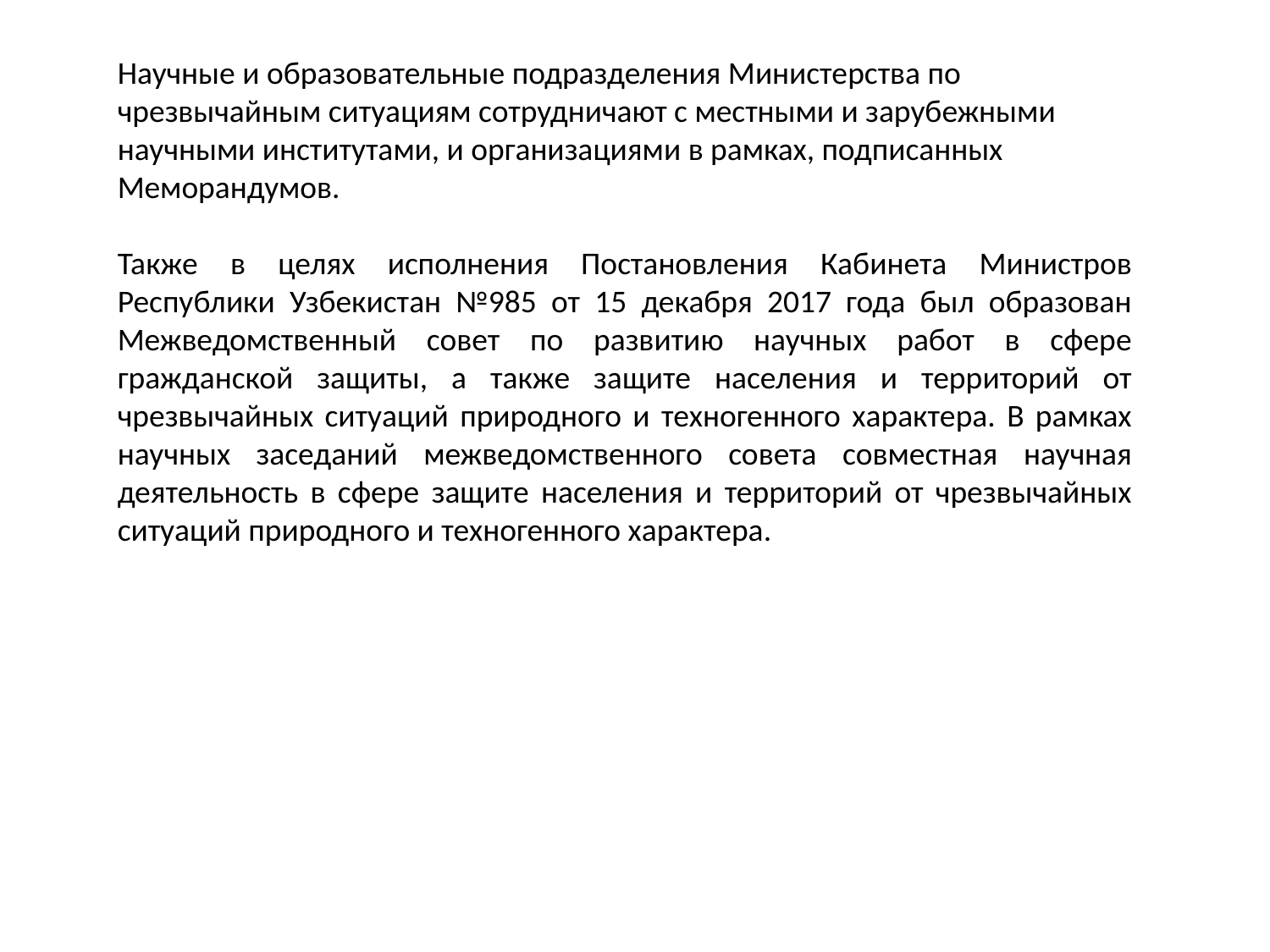

Научные и образовательные подразделения Министерства по
чрезвычайным ситуациям сотрудничают с местными и зарубежными
научными институтами, и организациями в рамках, подписанных
Меморандумов.

Также в целях исполнения Постановления Кабинета Министров Республики Узбекистан №985 от 15 декабря 2017 года был образован Межведомственный совет по развитию научных работ в сфере гражданской защиты, а также защите населения и территорий от чрезвычайных ситуаций природного и техногенного характера. В рамках научных заседаний межведомственного совета совместная научная деятельность в сфере защите населения и территорий от чрезвычайных ситуаций природного и техногенного характера.